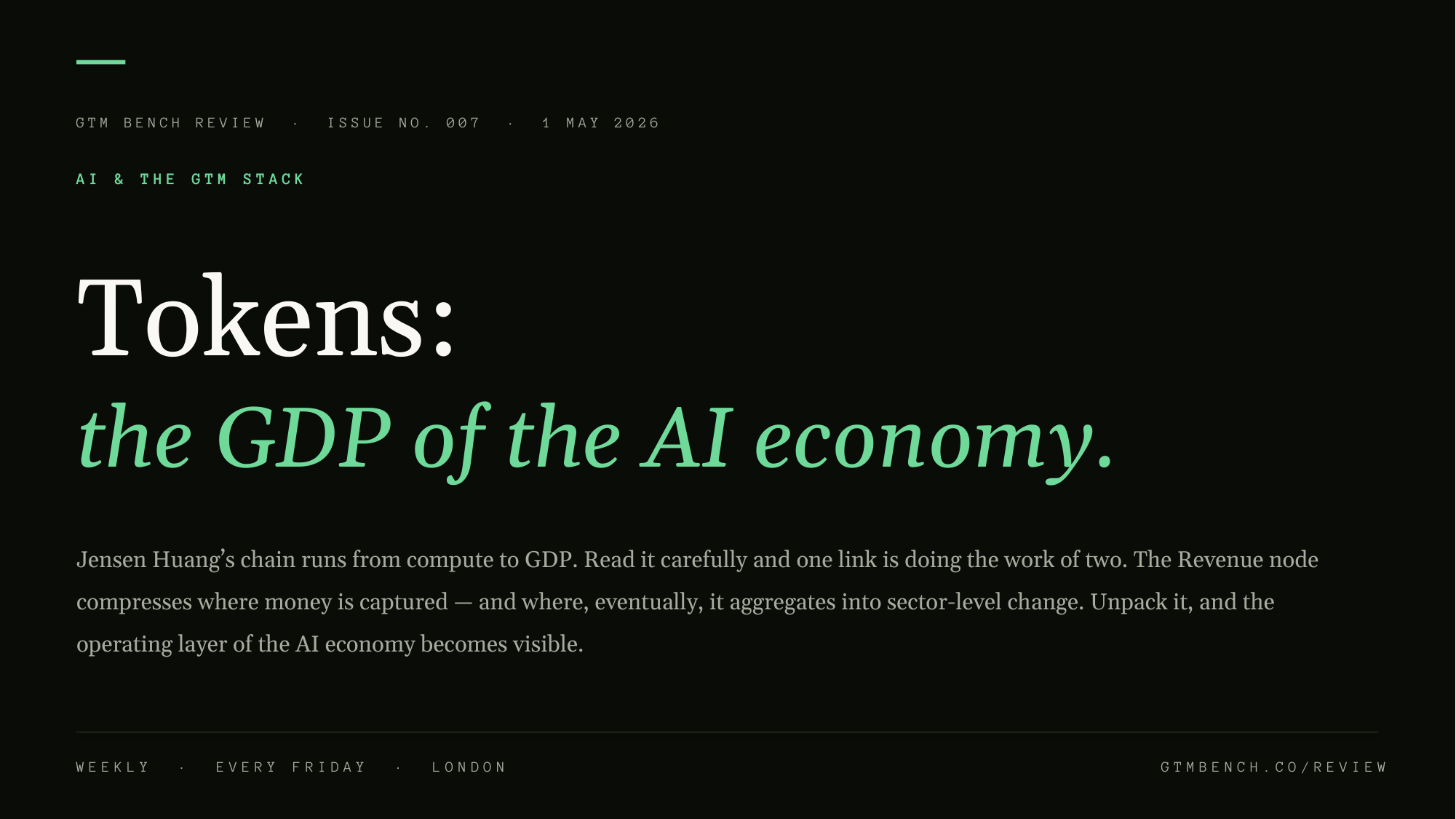

GTM BENCH REVIEW  ·  ISSUE NO. 007  ·  1 MAY 2026
AI & THE GTM STACK
Tokens:
the GDP of the AI economy.
Jensen Huang’s chain runs from compute to GDP. Read it carefully and one link is doing the work of two. The Revenue node compresses where money is captured — and where, eventually, it aggregates into sector-level change. Unpack it, and the operating layer of the AI economy becomes visible.

WEEKLY  ·  EVERY FRIDAY  ·  LONDON
GTMBENCH.CO/REVIEW